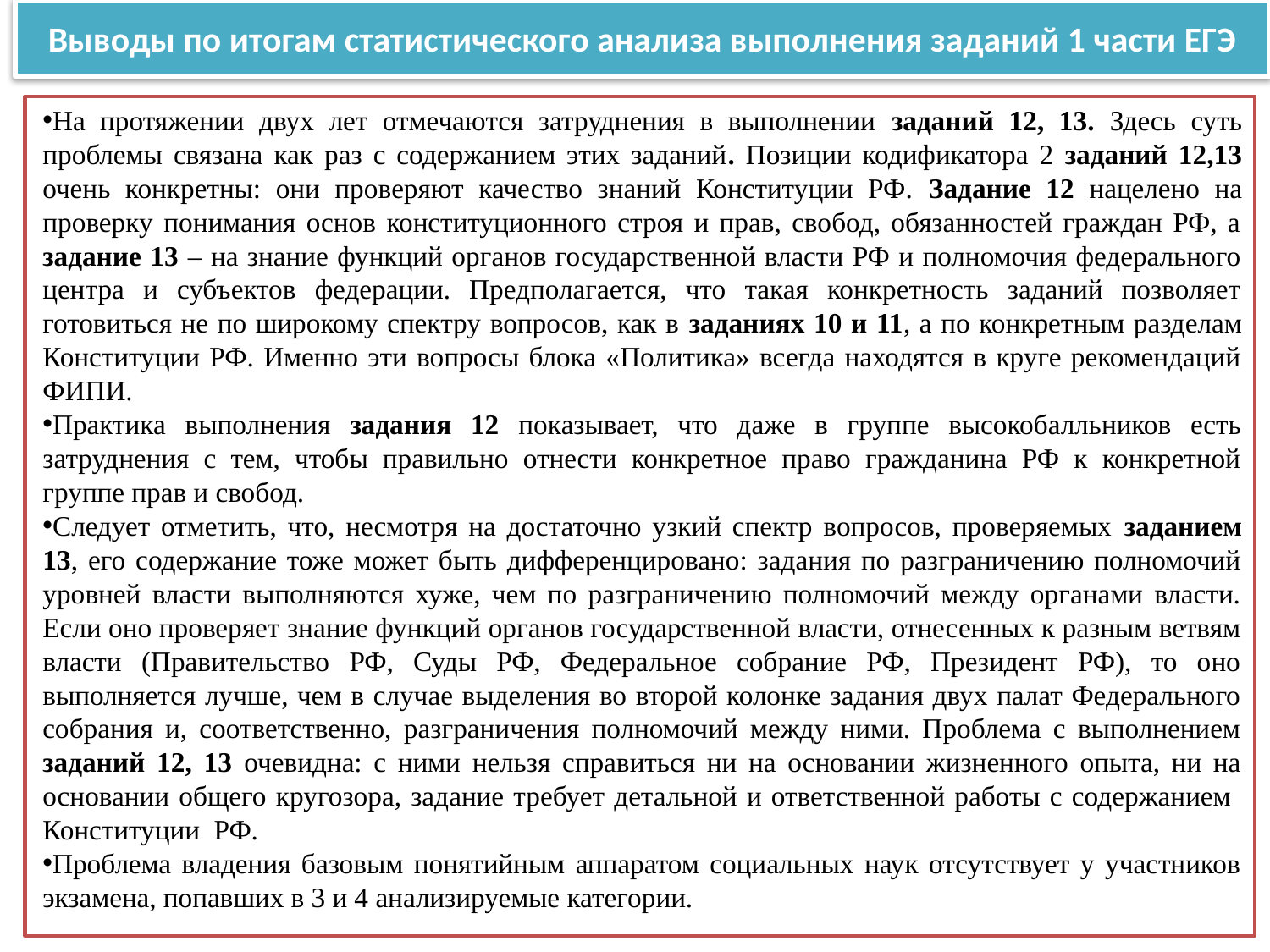

# Выводы по итогам статистического анализа выполнения заданий 1 части ЕГЭ
На протяжении двух лет отмечаются затруднения в выполнении заданий 12, 13. Здесь суть проблемы связана как раз с содержанием этих заданий. Позиции кодификатора 2 заданий 12,13 очень конкретны: они проверяют качество знаний Конституции РФ. Задание 12 нацелено на проверку понимания основ конституционного строя и прав, свобод, обязанностей граждан РФ, а задание 13 – на знание функций органов государственной власти РФ и полномочия федерального центра и субъектов федерации. Предполагается, что такая конкретность заданий позволяет готовиться не по широкому спектру вопросов, как в заданиях 10 и 11, а по конкретным разделам Конституции РФ. Именно эти вопросы блока «Политика» всегда находятся в круге рекомендаций ФИПИ.
Практика выполнения задания 12 показывает, что даже в группе высокобалльников есть затруднения с тем, чтобы правильно отнести конкретное право гражданина РФ к конкретной группе прав и свобод.
Следует отметить, что, несмотря на достаточно узкий спектр вопросов, проверяемых заданием 13, его содержание тоже может быть дифференцировано: задания по разграничению полномочий уровней власти выполняются хуже, чем по разграничению полномочий между органами власти. Если оно проверяет знание функций органов государственной власти, отнесенных к разным ветвям власти (Правительство РФ, Суды РФ, Федеральное собрание РФ, Президент РФ), то оно выполняется лучше, чем в случае выделения во второй колонке задания двух палат Федерального собрания и, соответственно, разграничения полномочий между ними. Проблема с выполнением заданий 12, 13 очевидна: с ними нельзя справиться ни на основании жизненного опыта, ни на основании общего кругозора, задание требует детальной и ответственной работы с содержанием  Конституции  РФ.
Проблема владения базовым понятийным аппаратом социальных наук отсутствует у участников экзамена, попавших в 3 и 4 анализируемые категории.